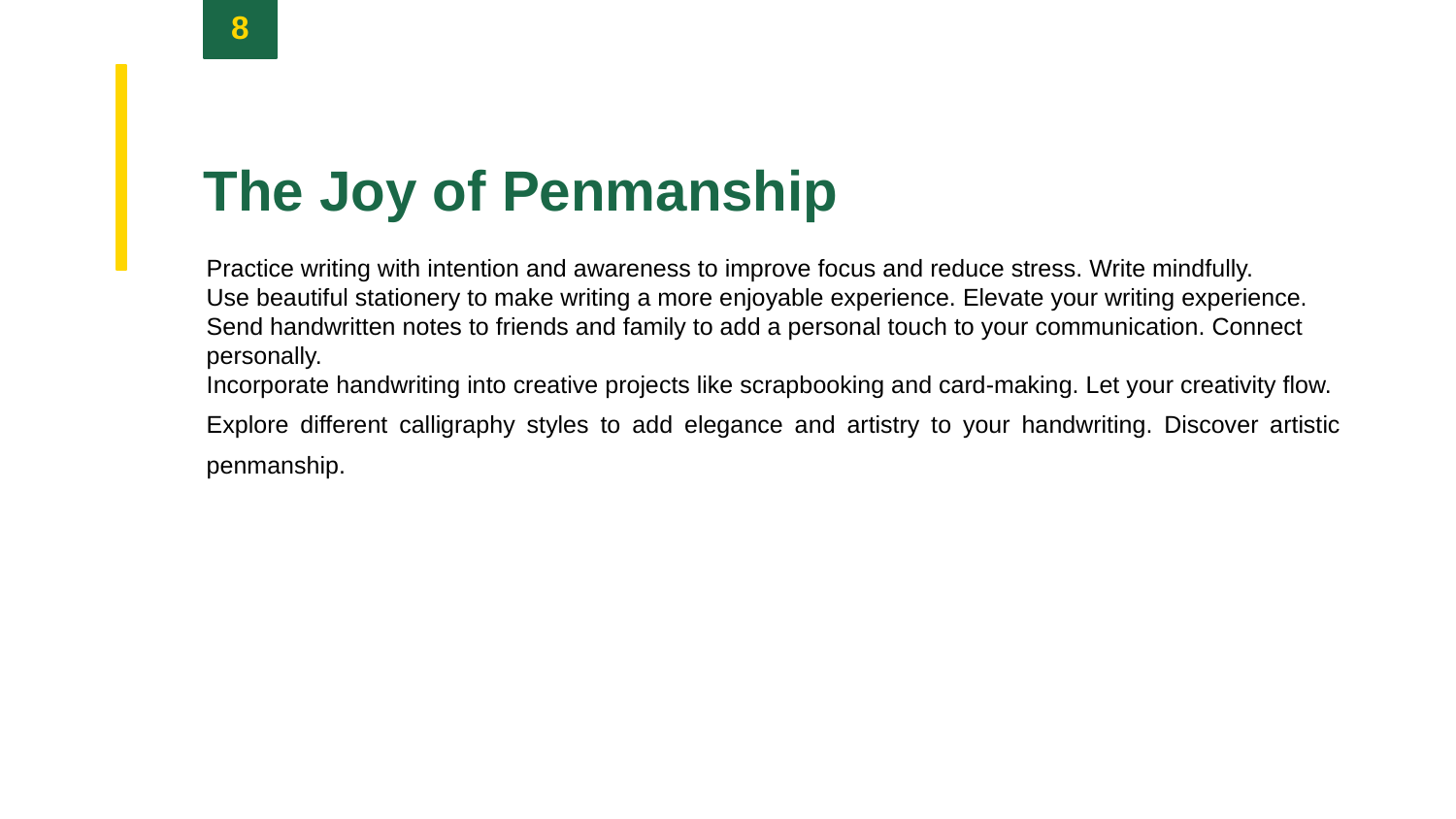

8

The Joy of Penmanship
Practice writing with intention and awareness to improve focus and reduce stress. Write mindfully.
Use beautiful stationery to make writing a more enjoyable experience. Elevate your writing experience.
Send handwritten notes to friends and family to add a personal touch to your communication. Connect personally.
Incorporate handwriting into creative projects like scrapbooking and card-making. Let your creativity flow.
Explore different calligraphy styles to add elegance and artistry to your handwriting. Discover artistic penmanship.